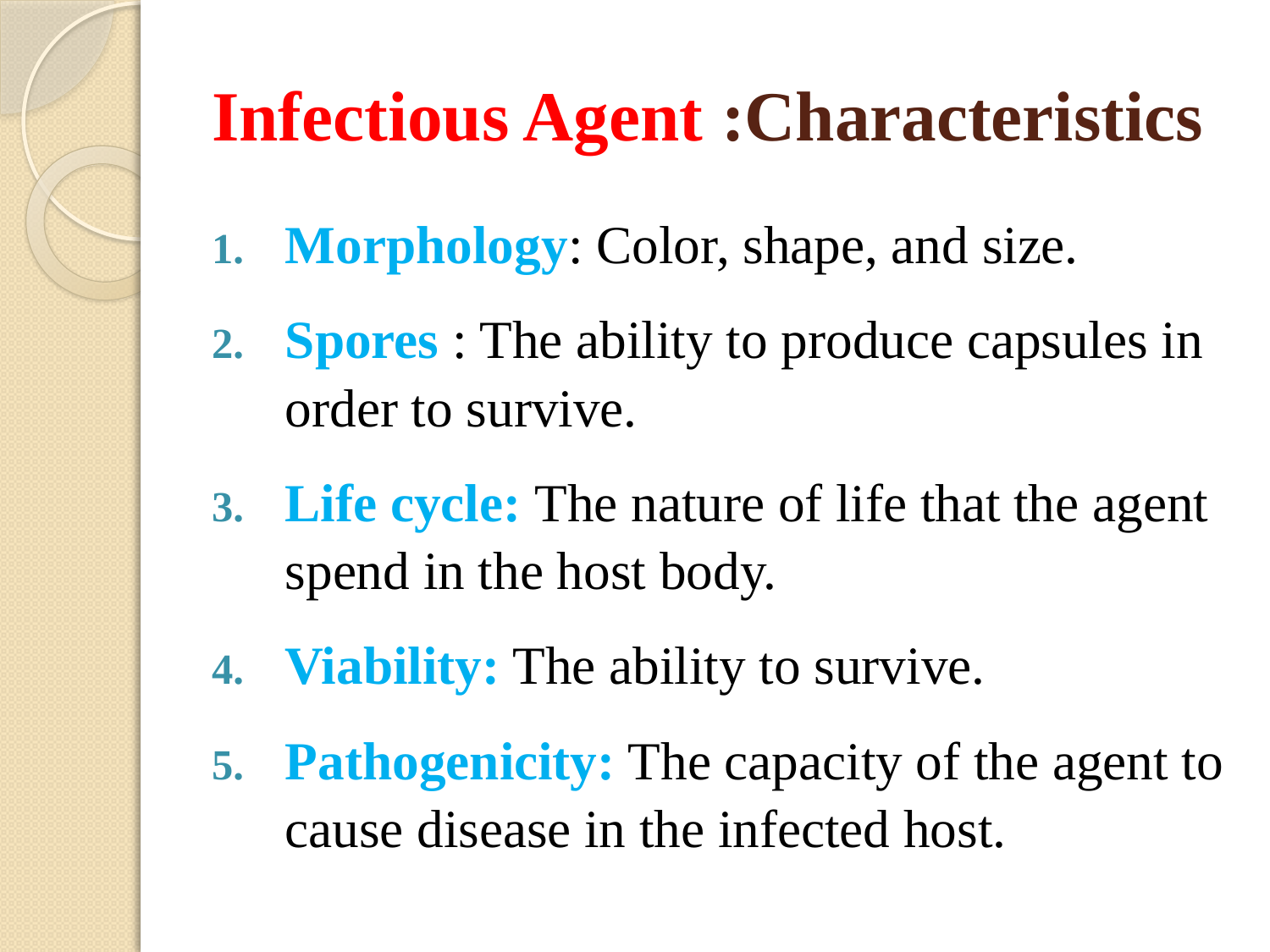

# Infectious Agent :Characteristics
Morphology: Color, shape, and size.
Spores : The ability to produce capsules in order to survive.
Life cycle: The nature of life that the agent spend in the host body.
Viability: The ability to survive.
Pathogenicity: The capacity of the agent to cause disease in the infected host.